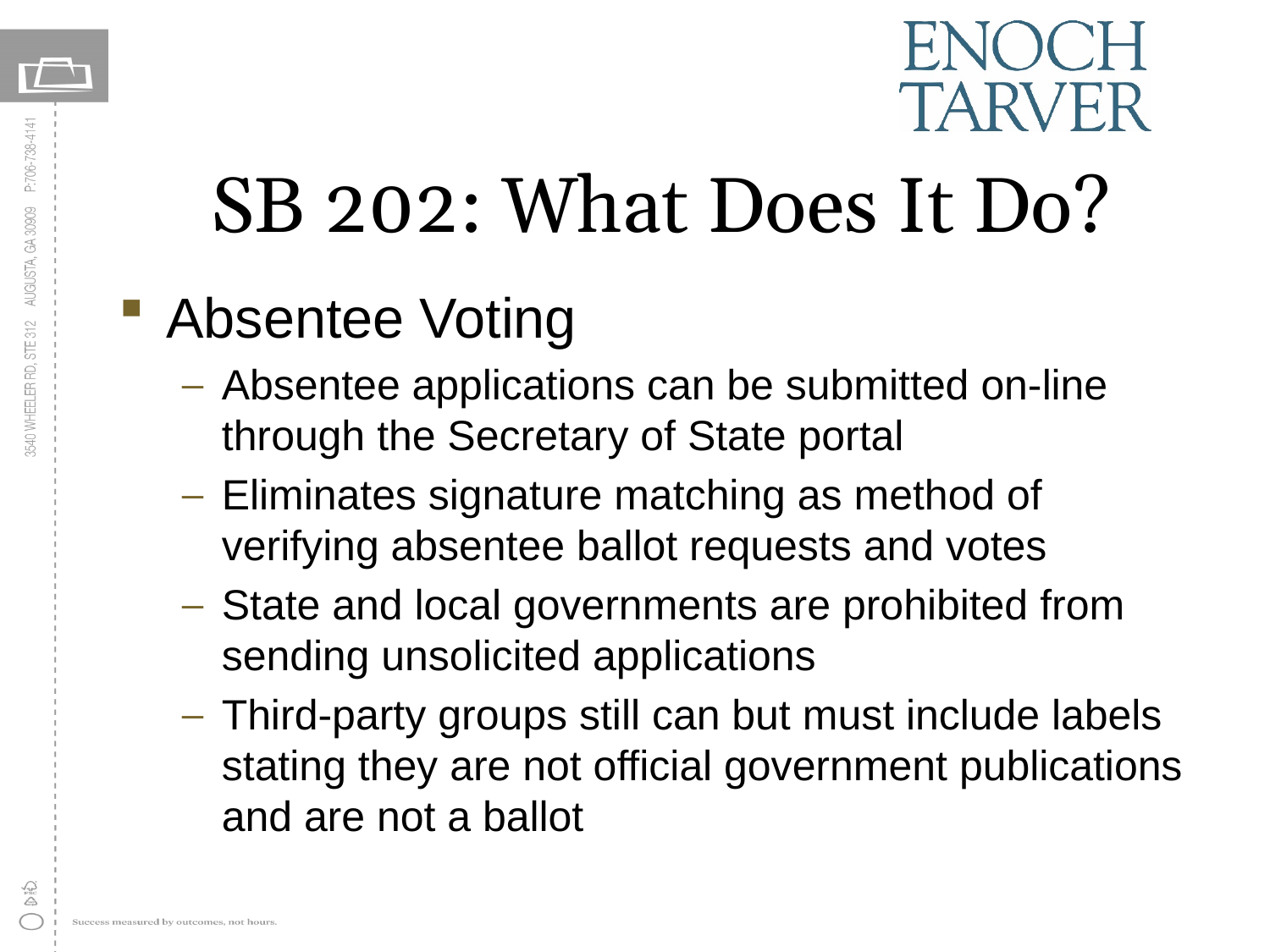

# SB 202: What Does It Do?
Absentee Voting
Absentee applications can be submitted on-line through the Secretary of State portal
Eliminates signature matching as method of verifying absentee ballot requests and votes
State and local governments are prohibited from sending unsolicited applications
Third-party groups still can but must include labels stating they are not official government publications and are not a ballot